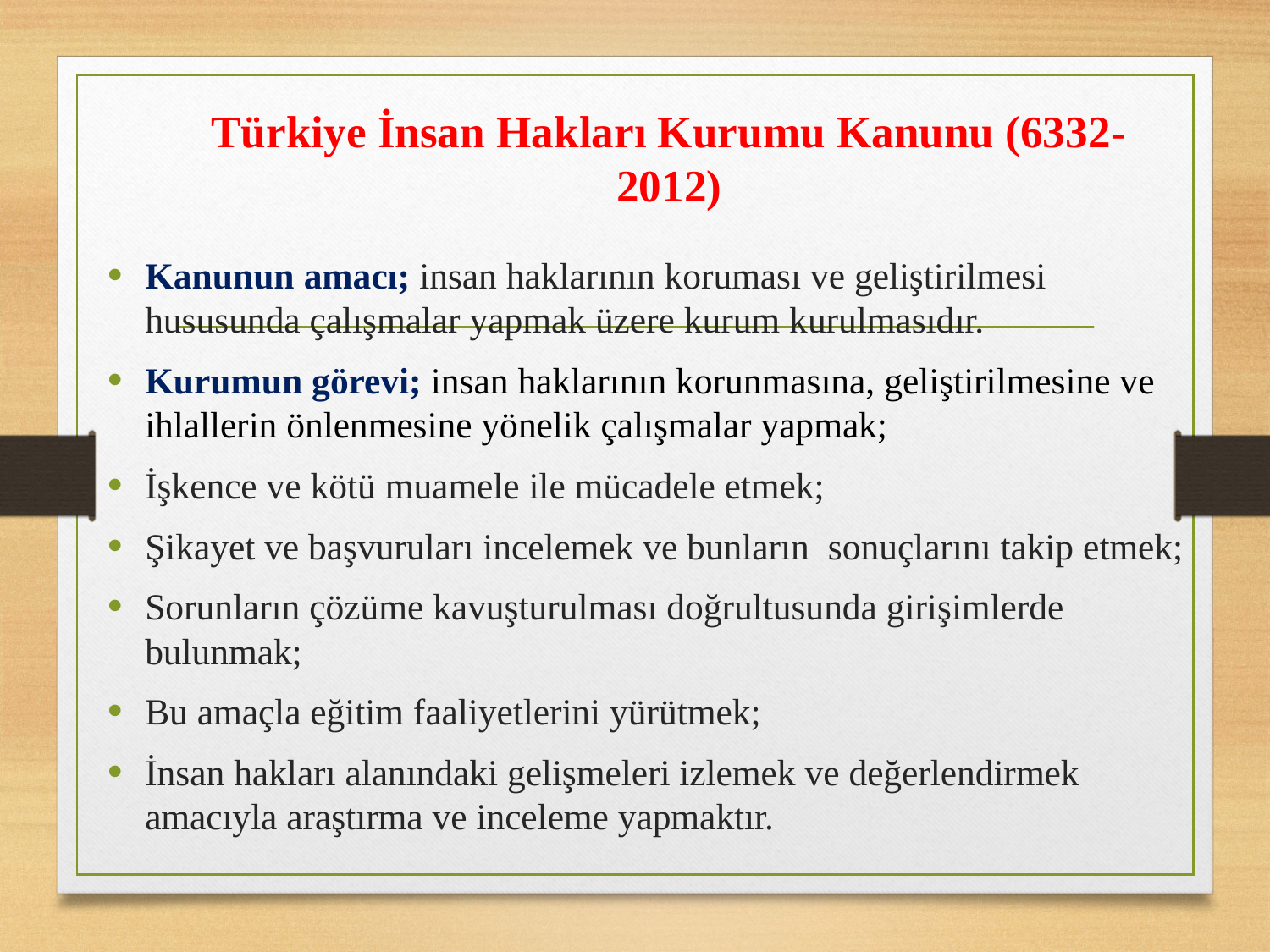

# Türkiye İnsan Hakları Kurumu Kanunu (6332-2012)
Kanunun amacı; insan haklarının koruması ve geliştirilmesi hususunda çalışmalar yapmak üzere kurum kurulmasıdır.
Kurumun görevi; insan haklarının korunmasına, geliştirilmesine ve ihlallerin önlenmesine yönelik çalışmalar yapmak;
İşkence ve kötü muamele ile mücadele etmek;
Şikayet ve başvuruları incelemek ve bunların  sonuçlarını takip etmek;
Sorunların çözüme kavuşturulması doğrultusunda girişimlerde bulunmak;
Bu amaçla eğitim faaliyetlerini yürütmek;
İnsan hakları alanındaki gelişmeleri izlemek ve değerlendirmek amacıyla araştırma ve inceleme yapmaktır.